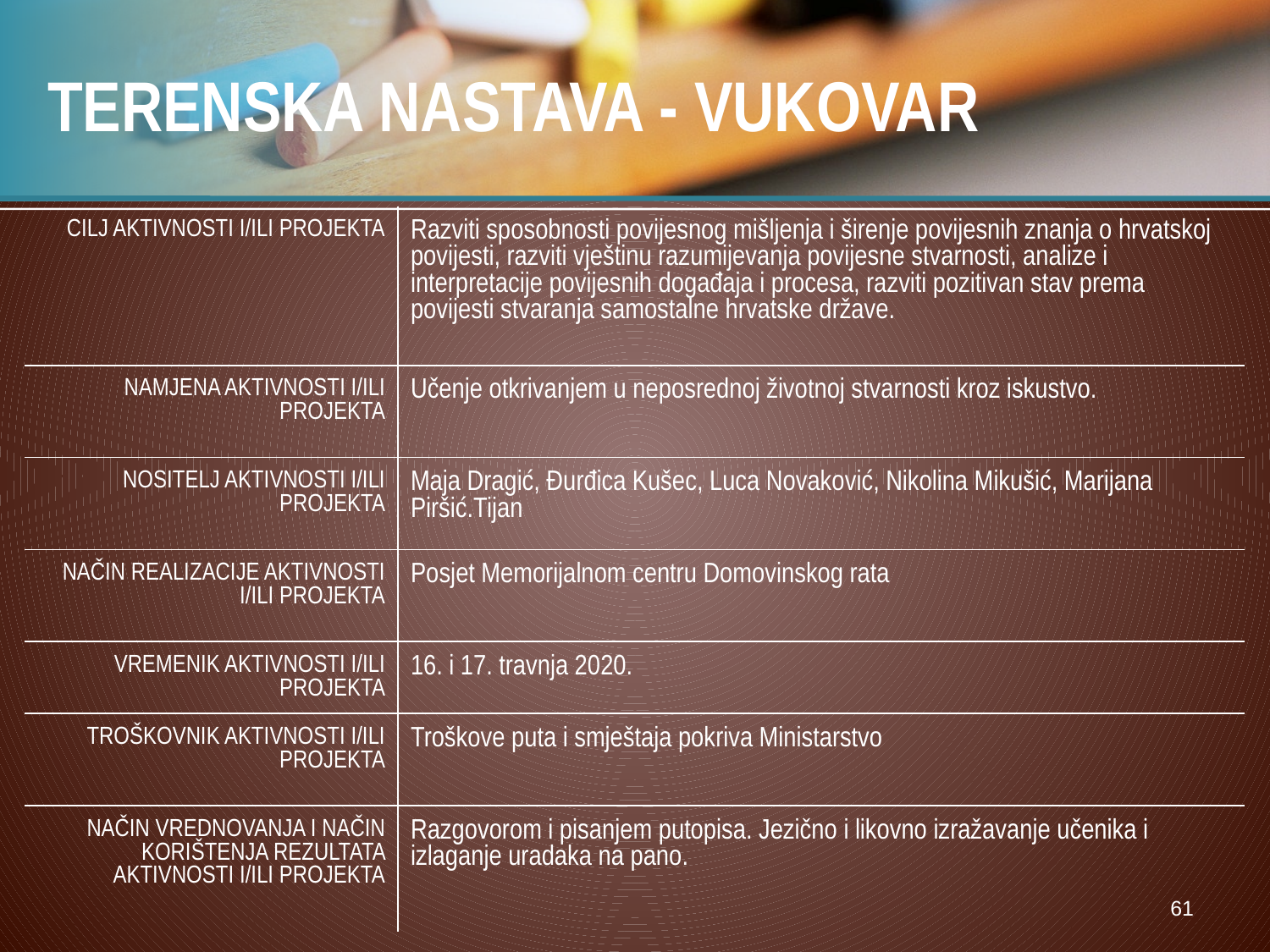

# TERENSKA NASTAVA - VUKOVAR
| CILJ AKTIVNOSTI I/ILI PROJEKTA | Razviti sposobnosti povijesnog mišljenja i širenje povijesnih znanja o hrvatskoj povijesti, razviti vještinu razumijevanja povijesne stvarnosti, analize i interpretacije povijesnih događaja i procesa, razviti pozitivan stav prema povijesti stvaranja samostalne hrvatske države. |
| --- | --- |
| NAMJENA AKTIVNOSTI I/ILI PROJEKTA | Učenje otkrivanjem u neposrednoj životnoj stvarnosti kroz iskustvo. |
| NOSITELJ AKTIVNOSTI I/ILI PROJEKTA | Maja Dragić, Đurđica Kušec, Luca Novaković, Nikolina Mikušić, Marijana Piršić.Tijan |
| NAČIN REALIZACIJE AKTIVNOSTI I/ILI PROJEKTA | Posjet Memorijalnom centru Domovinskog rata |
| VREMENIK AKTIVNOSTI I/ILI PROJEKTA | 16. i 17. travnja 2020. |
| TROŠKOVNIK AKTIVNOSTI I/ILI PROJEKTA | Troškove puta i smještaja pokriva Ministarstvo |
| NAČIN VREDNOVANJA I NAČIN KORIŠTENJA REZULTATA AKTIVNOSTI I/ILI PROJEKTA | Razgovorom i pisanjem putopisa. Jezično i likovno izražavanje učenika i izlaganje uradaka na pano. |
61